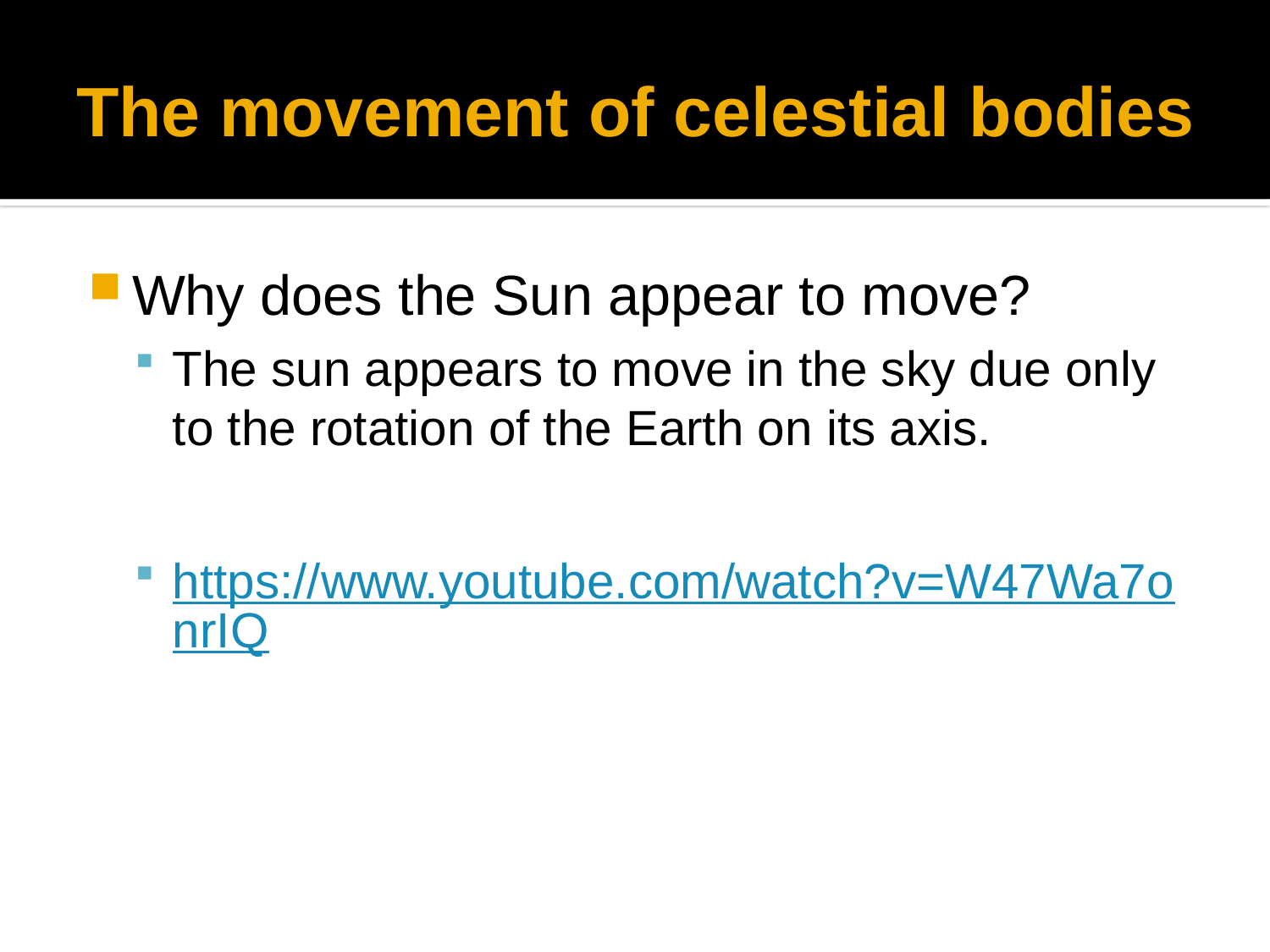

# The movement of celestial bodies
Why does the Sun appear to move?
The sun appears to move in the sky due only to the rotation of the Earth on its axis.

https://www.youtube.com/watch?v=W47Wa7onrIQ